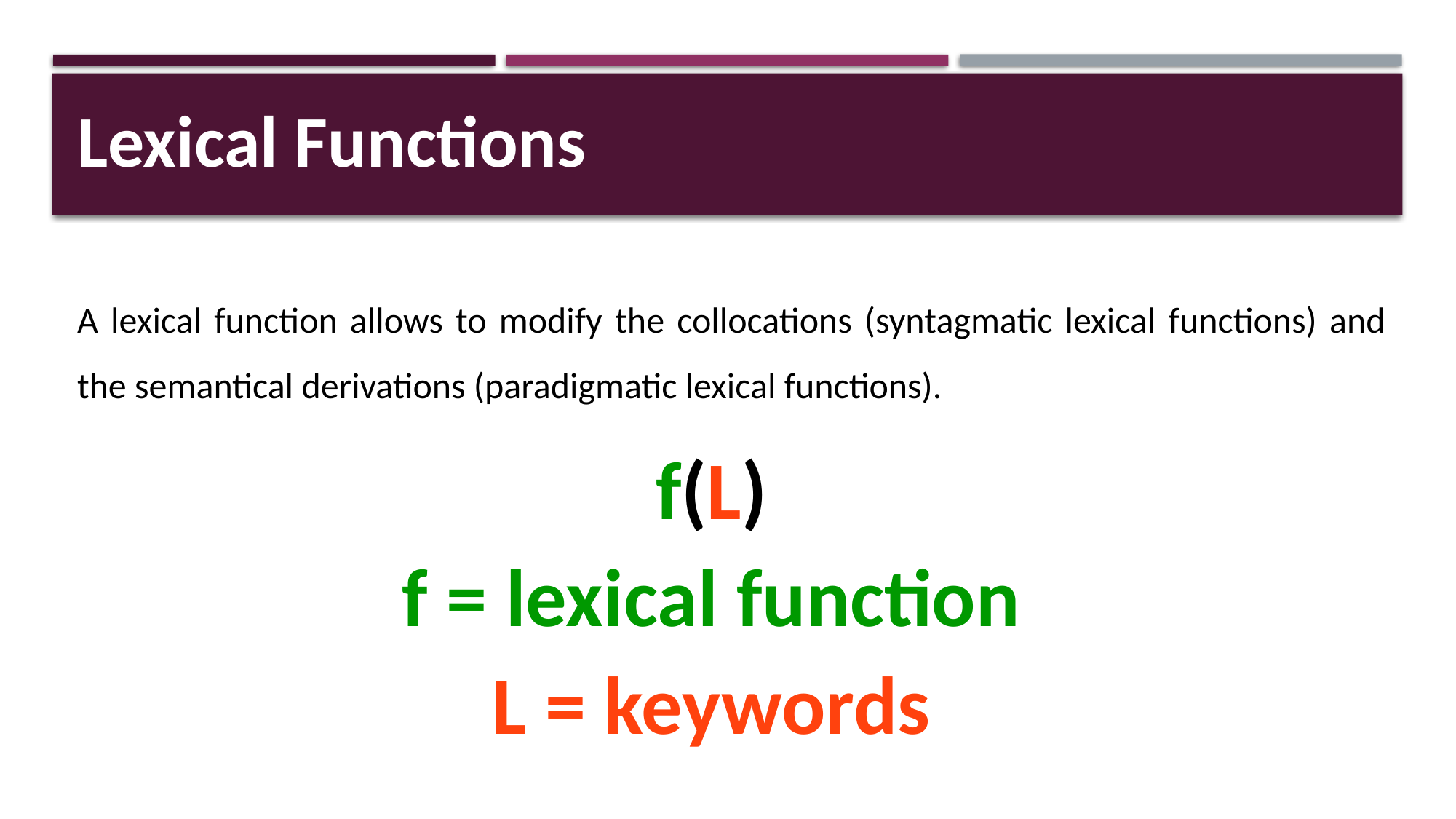

Lexical Functions
A lexical function allows to modify the collocations (syntagmatic lexical functions) and the semantical derivations (paradigmatic lexical functions).

f(L)
f = lexical function
L = keywords